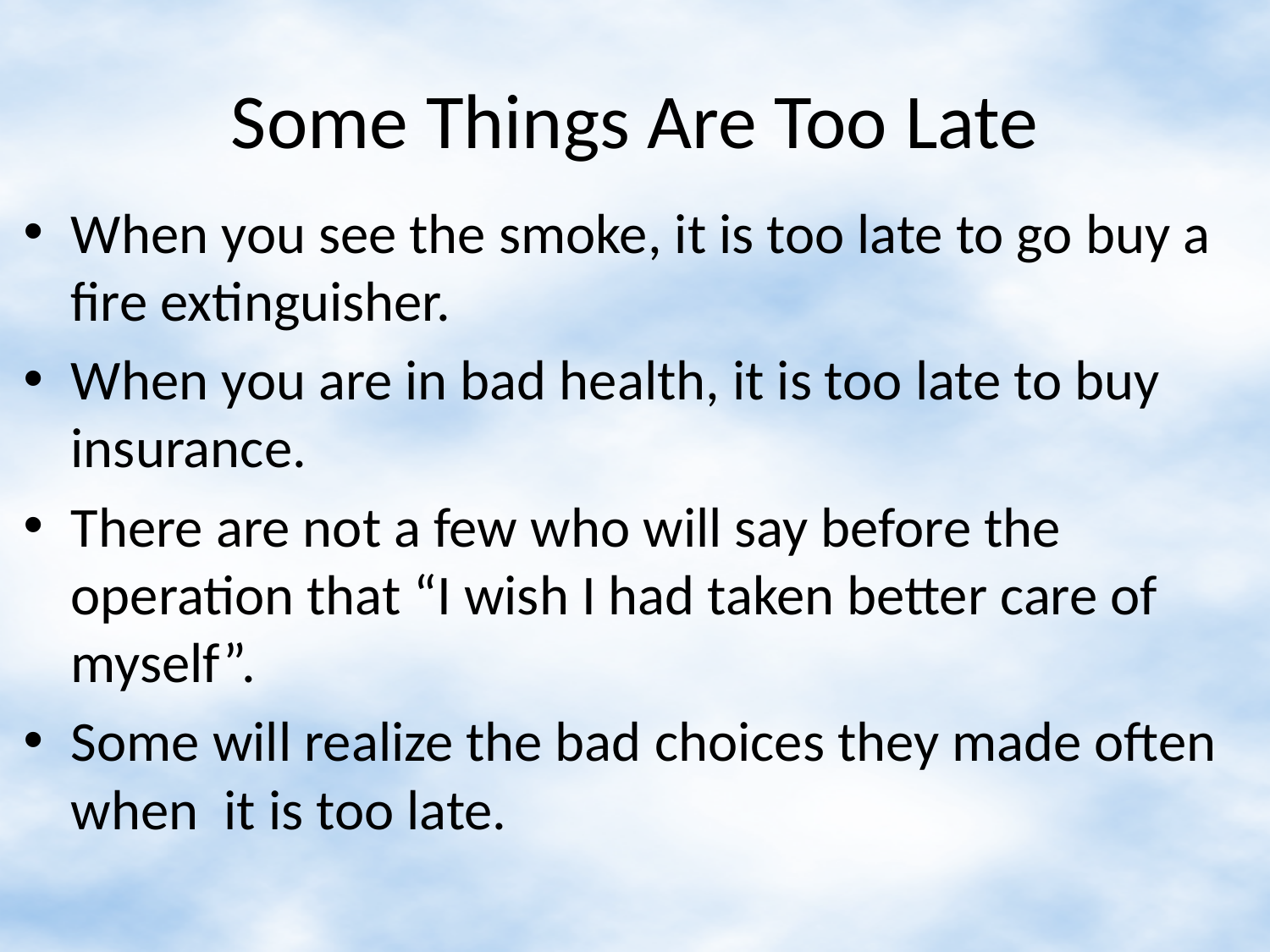

# Some Things Are Too Late
When you see the smoke, it is too late to go buy a fire extinguisher.
When you are in bad health, it is too late to buy insurance.
There are not a few who will say before the operation that “I wish I had taken better care of myself”.
Some will realize the bad choices they made often when  it is too late.